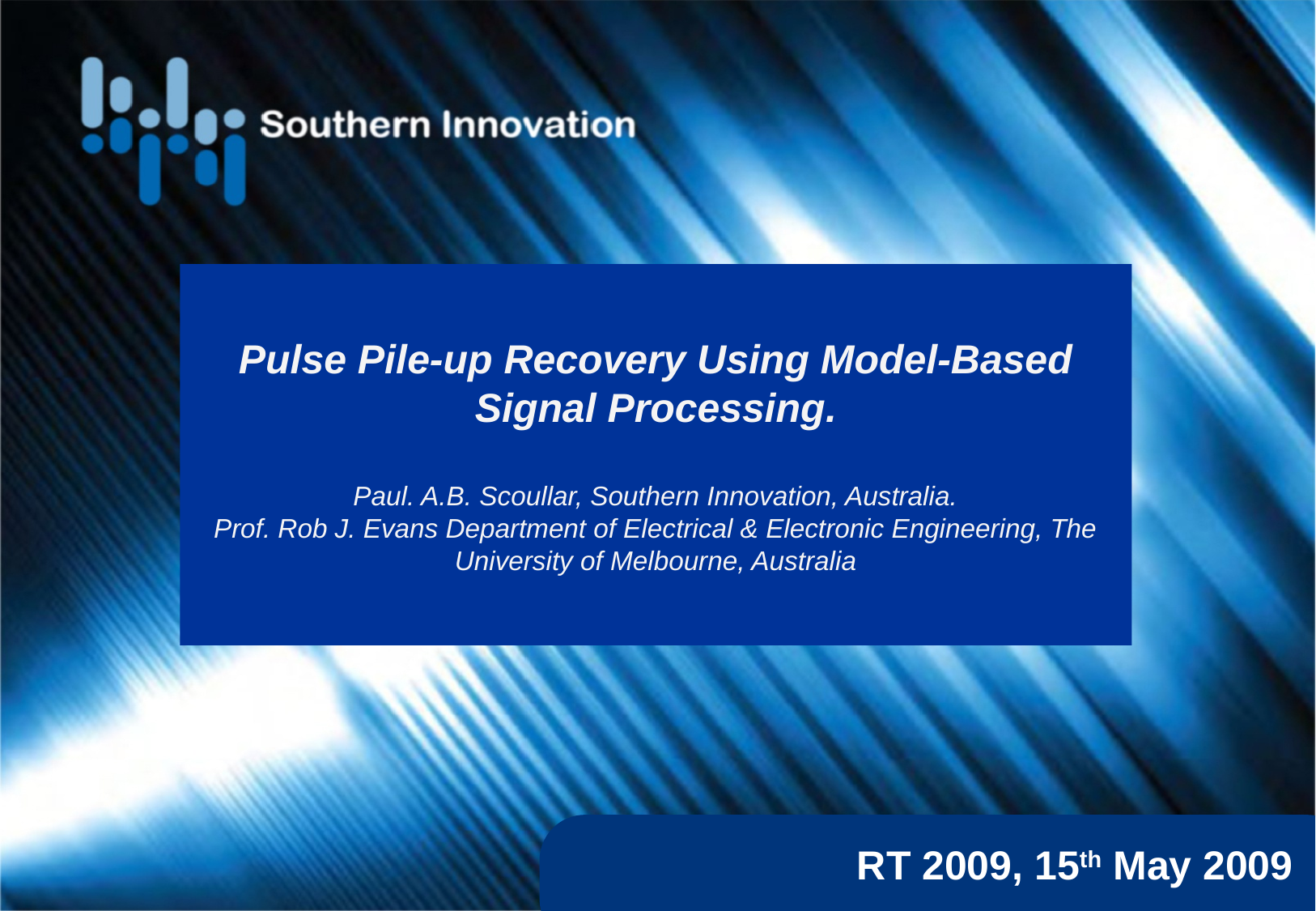

Pulse Pile-up Recovery Using Model-Based Signal Processing.

Paul. A.B. Scoullar, Southern Innovation, Australia.
Prof. Rob J. Evans Department of Electrical & Electronic Engineering, The University of Melbourne, Australia

 RT 2009, 15th May 2009